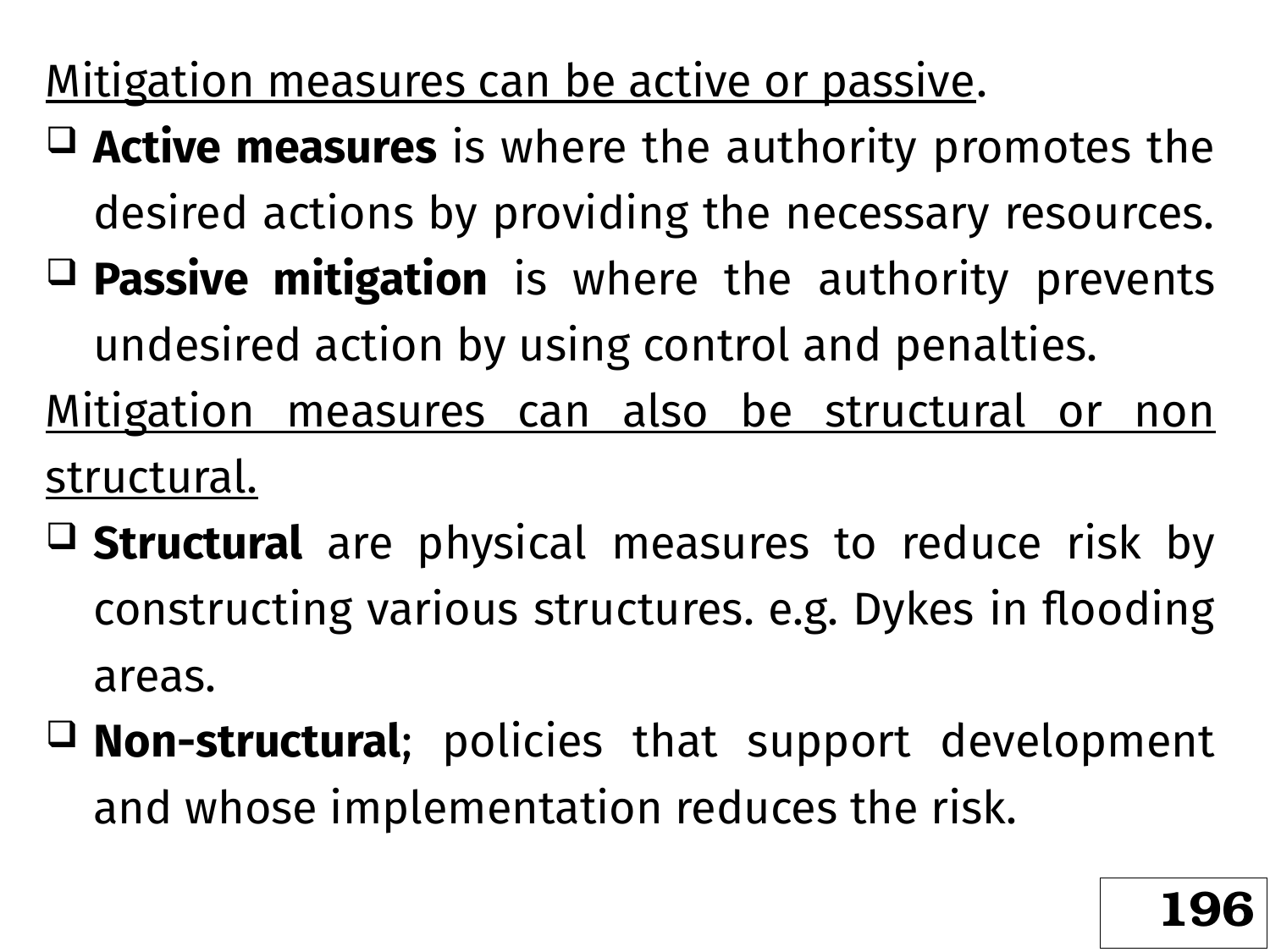

Mitigation measures can be active or passive.
Active measures is where the authority promotes the desired actions by providing the necessary resources.
Passive mitigation is where the authority prevents undesired action by using control and penalties.
Mitigation measures can also be structural or non structural.
Structural are physical measures to reduce risk by constructing various structures. e.g. Dykes in flooding areas.
Non-structural; policies that support development and whose implementation reduces the risk.

196